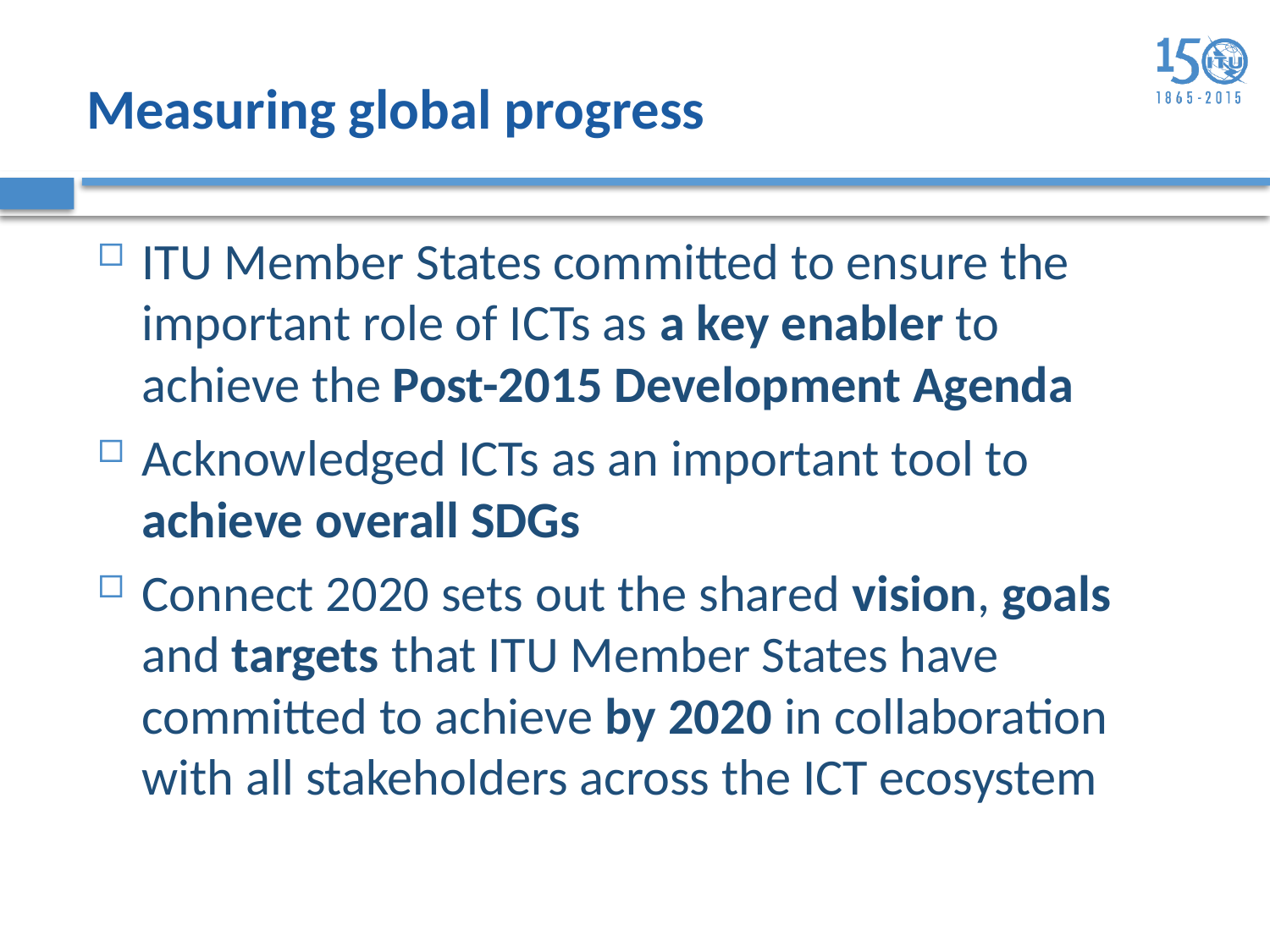

Measuring global progress
ITU Member States committed to ensure the important role of ICTs as a key enabler to achieve the Post-2015 Development Agenda
Acknowledged ICTs as an important tool to achieve overall SDGs
Connect 2020 sets out the shared vision, goals and targets that ITU Member States have committed to achieve by 2020 in collaboration with all stakeholders across the ICT ecosystem